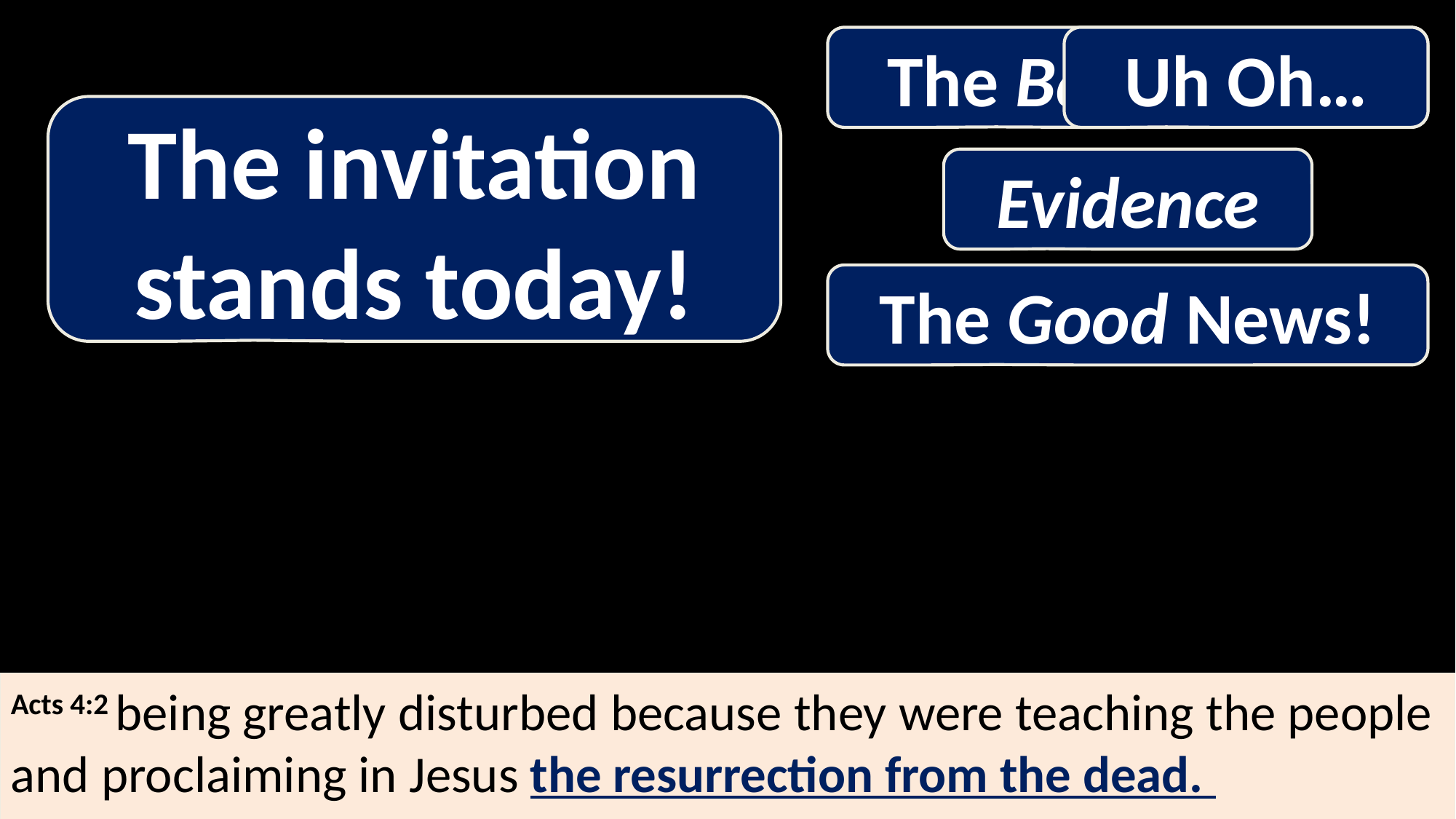

The Bad News…
Uh Oh…
The invitation stands today!
Evidence
The Good News!
Acts 4:2 being greatly disturbed because they were teaching the people and proclaiming in Jesus the resurrection from the dead.